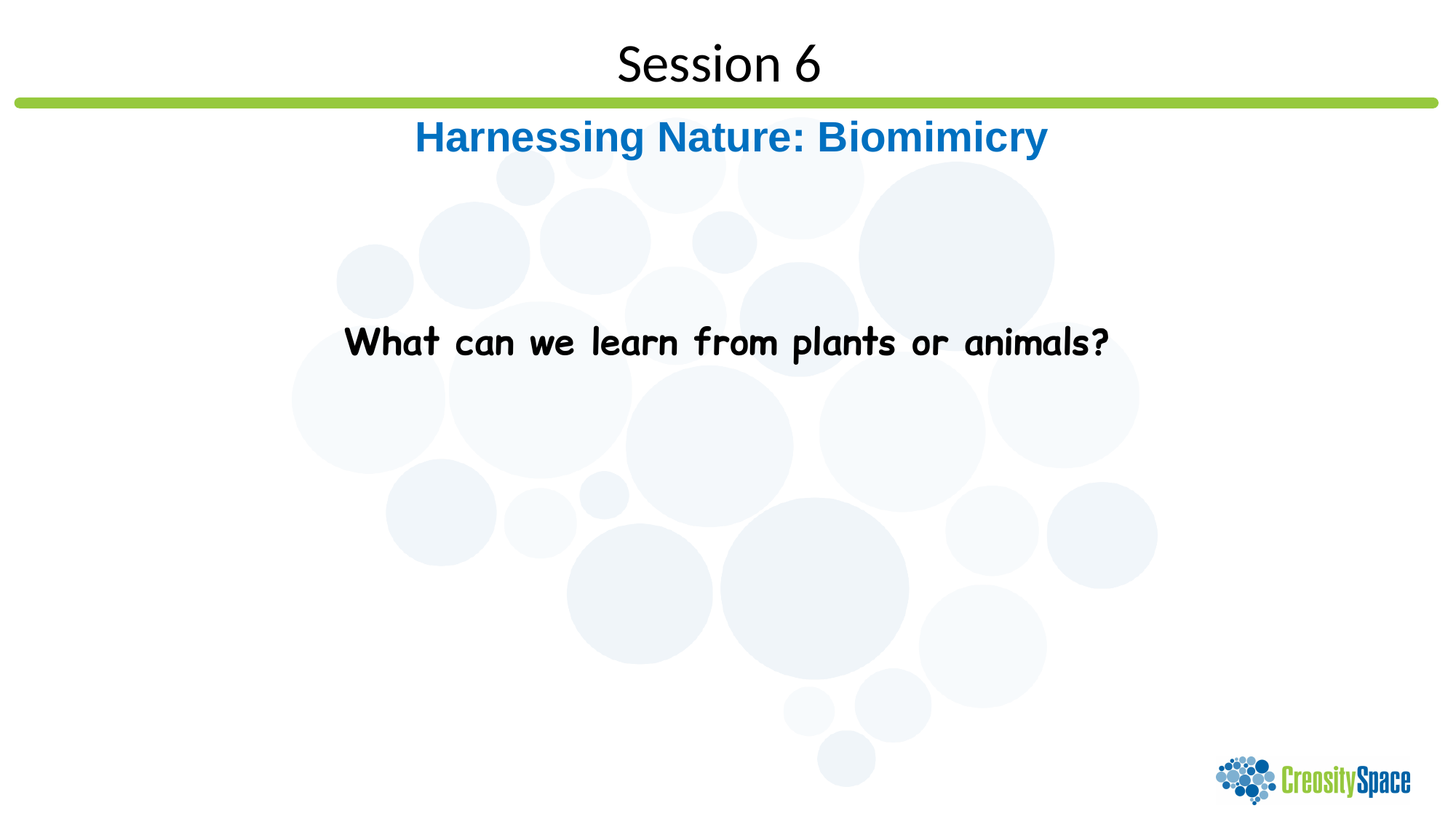

Session 6
Harnessing Nature: Biomimicry
What can we learn from plants or animals?